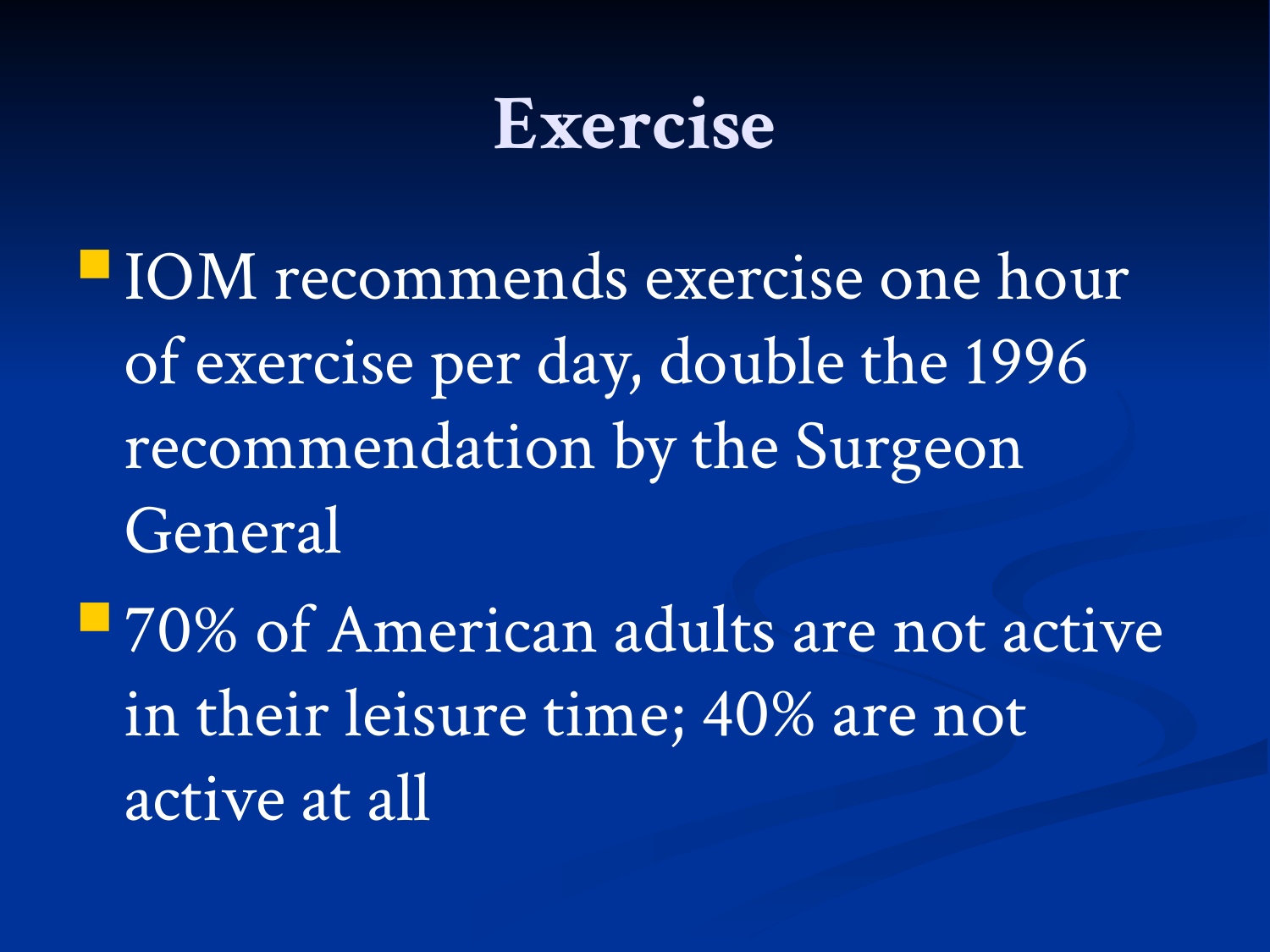

# Exercise
IOM recommends exercise one hour of exercise per day, double the 1996 recommendation by the Surgeon General
70% of American adults are not active in their leisure time; 40% are not active at all